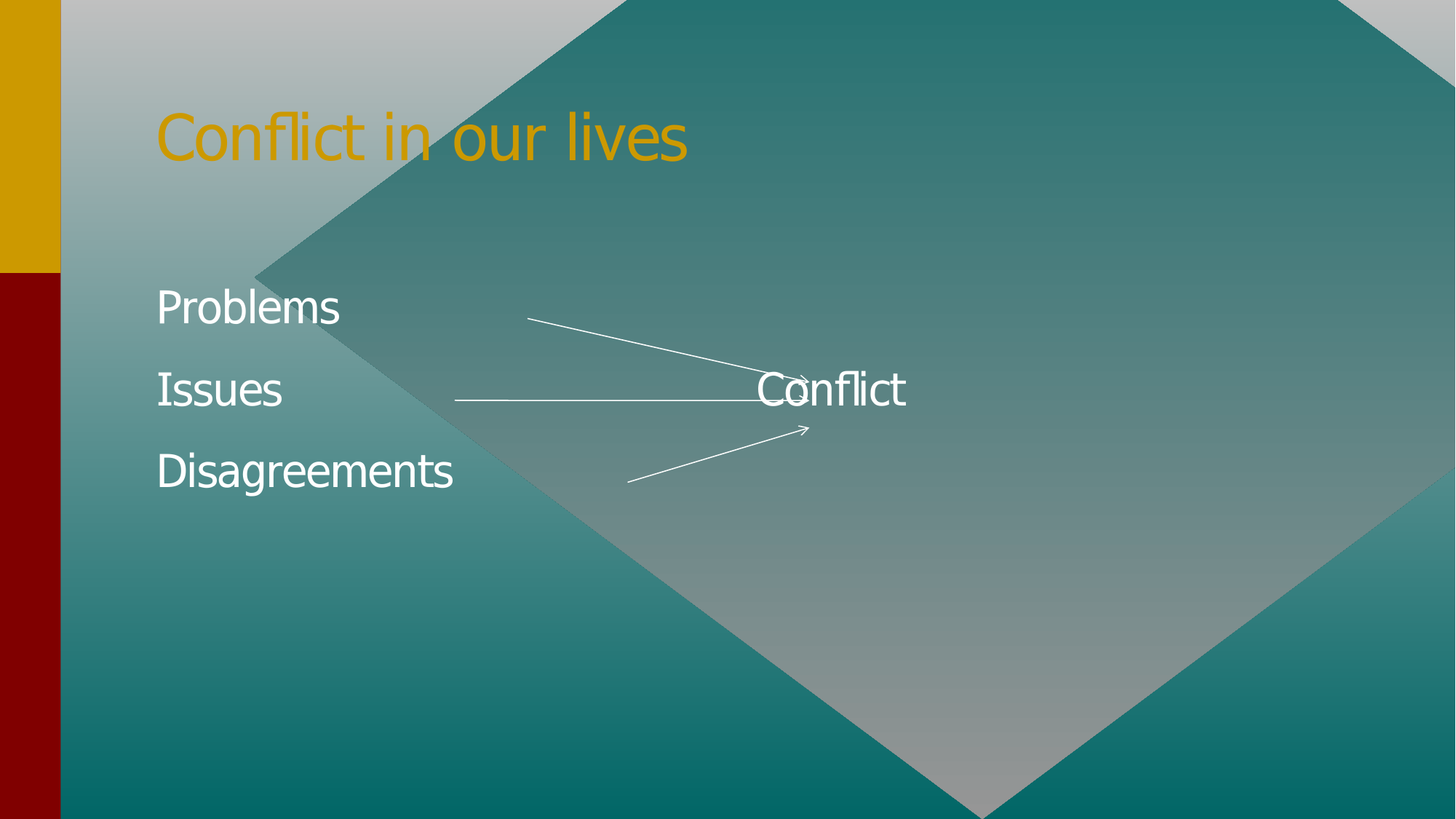

# Conflict in our lives
Problems
Issues	                 		 Conflict
Disagreements